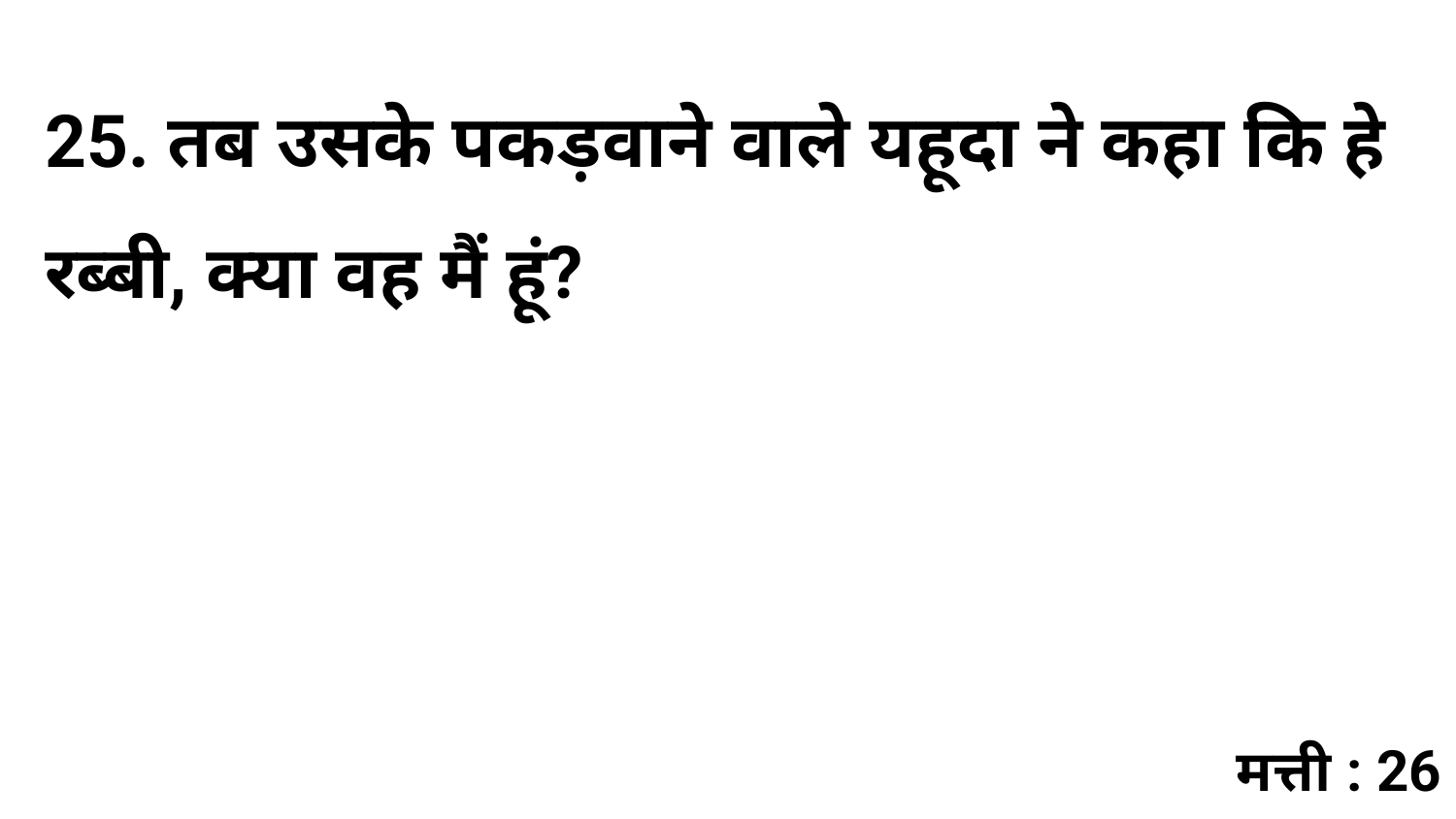

25. तब उसके पकड़वाने वाले यहूदा ने कहा कि हे रब्बी, क्या वह मैं हूं?
मत्ती : 26